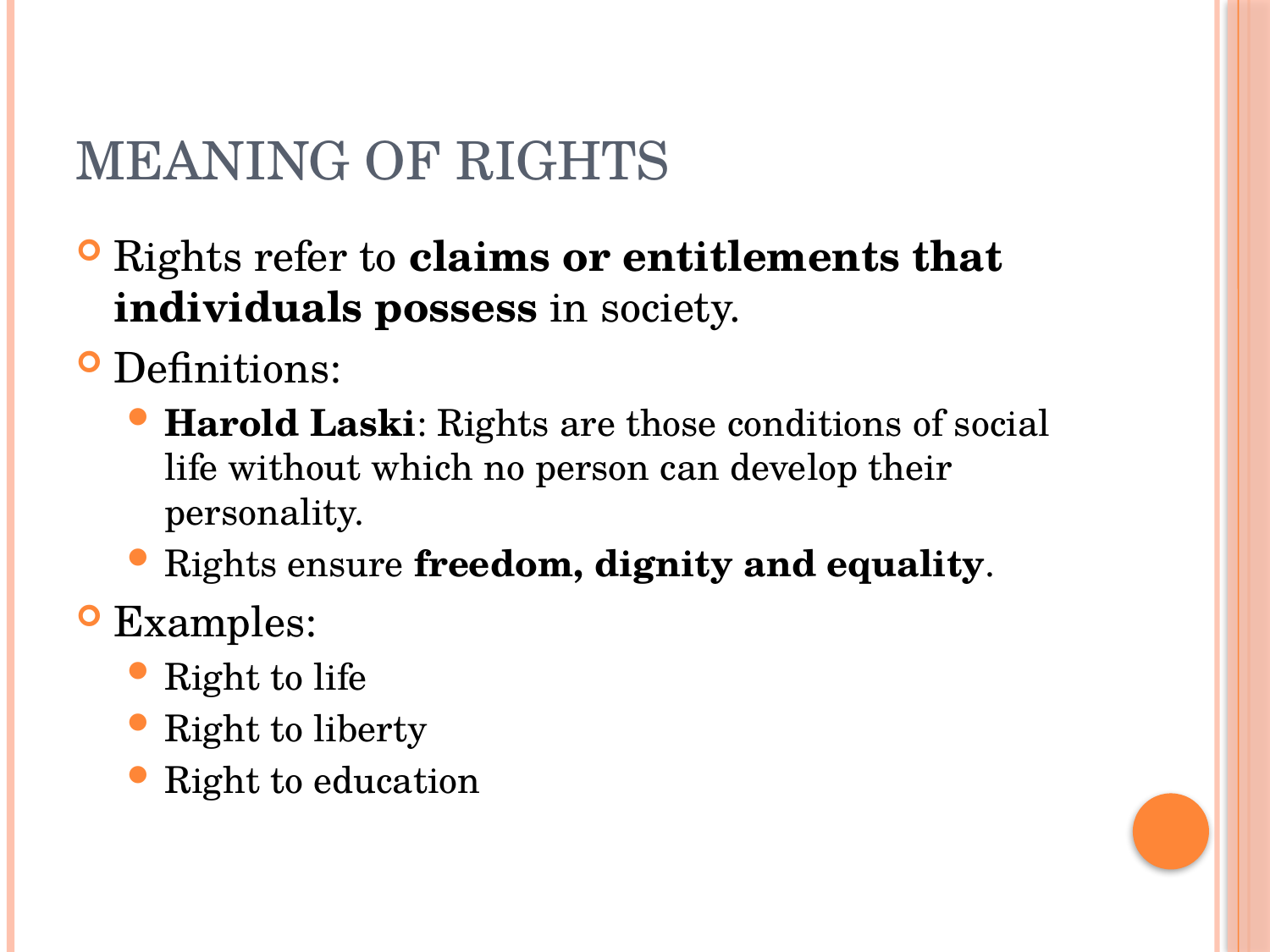

# Meaning of Rights
Rights refer to claims or entitlements that individuals possess in society.
Definitions:
Harold Laski: Rights are those conditions of social life without which no person can develop their personality.
Rights ensure freedom, dignity and equality.
Examples:
Right to life
Right to liberty
Right to education